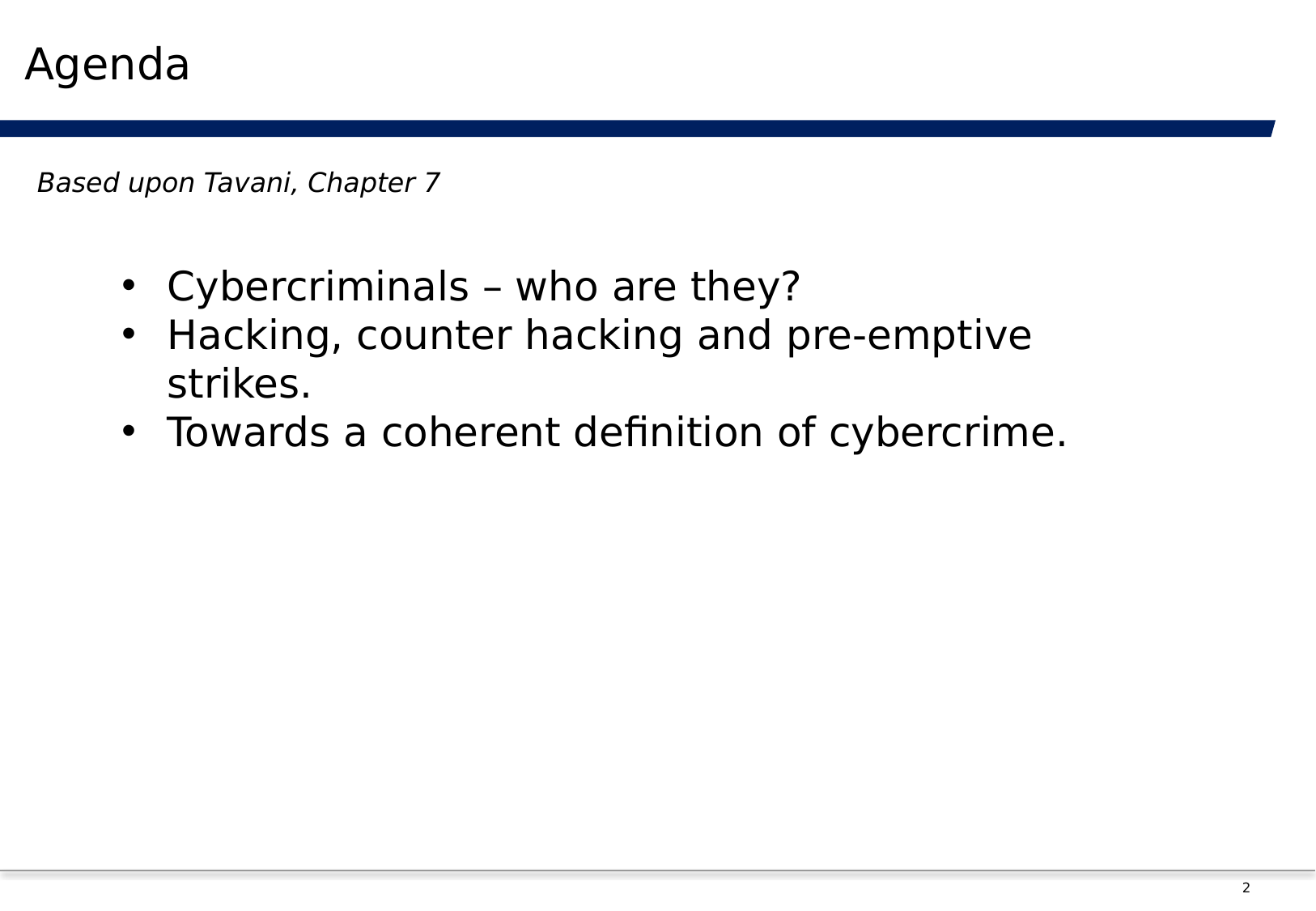

3_89
# Agenda
Based upon Tavani, Chapter 7
Cybercriminals – who are they?
Hacking, counter hacking and pre-emptive strikes.
Towards a coherent definition of cybercrime.